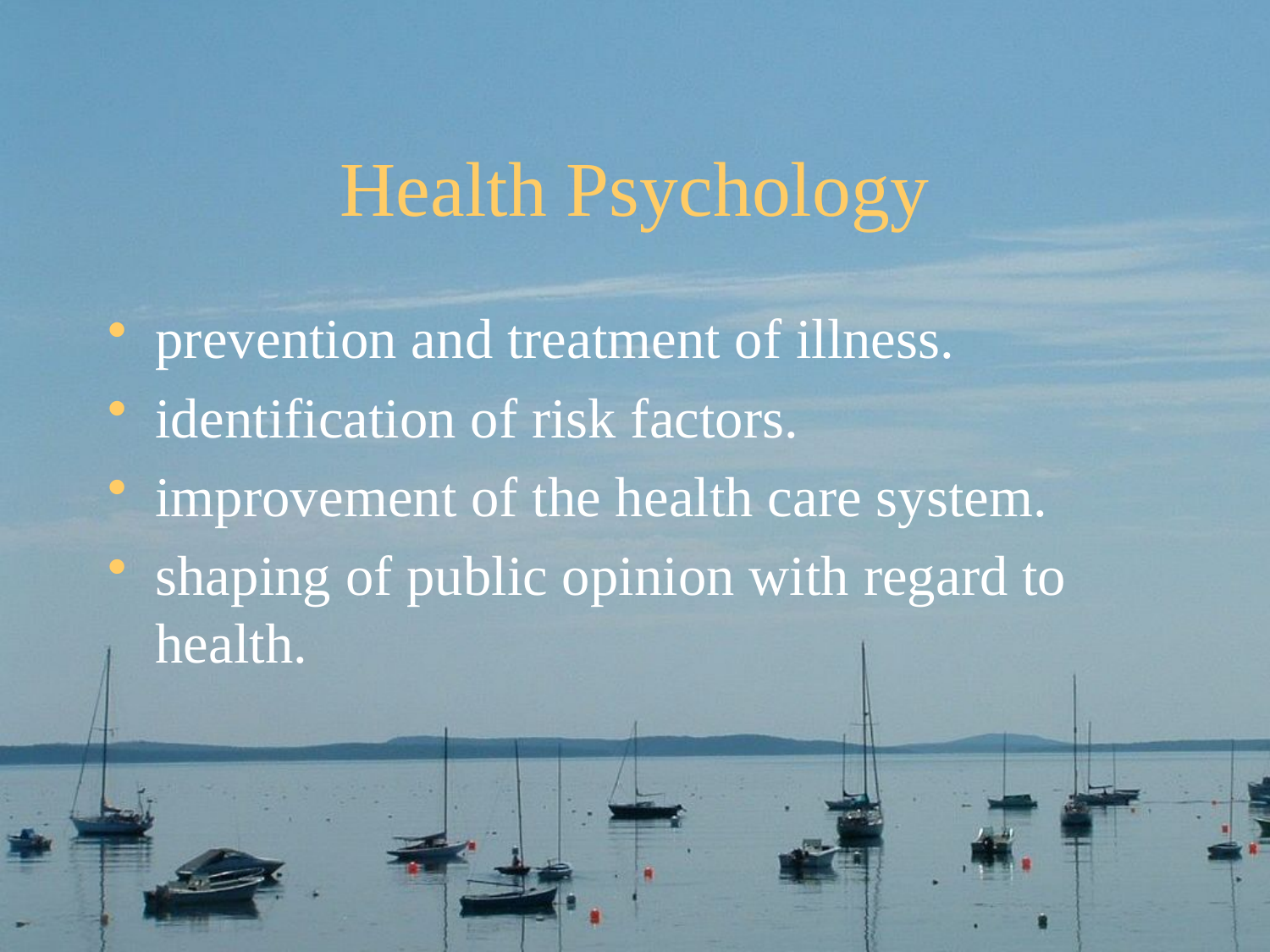

# Health Psychology
prevention and treatment of illness.
identification of risk factors.
improvement of the health care system.
shaping of public opinion with regard to health.